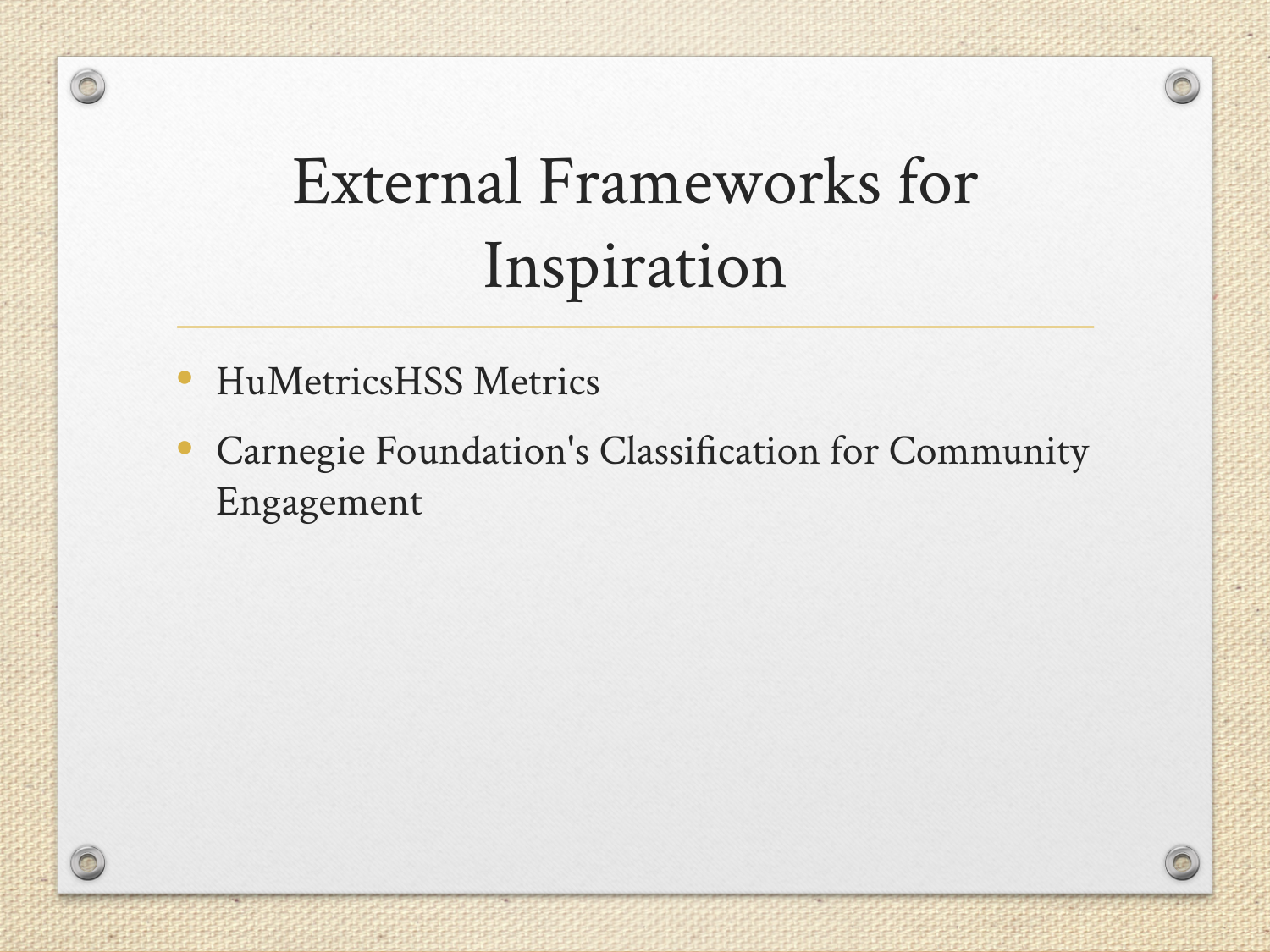

# External Frameworks for Inspiration
HuMetricsHSS Metrics
Carnegie Foundation's Classification for Community Engagement